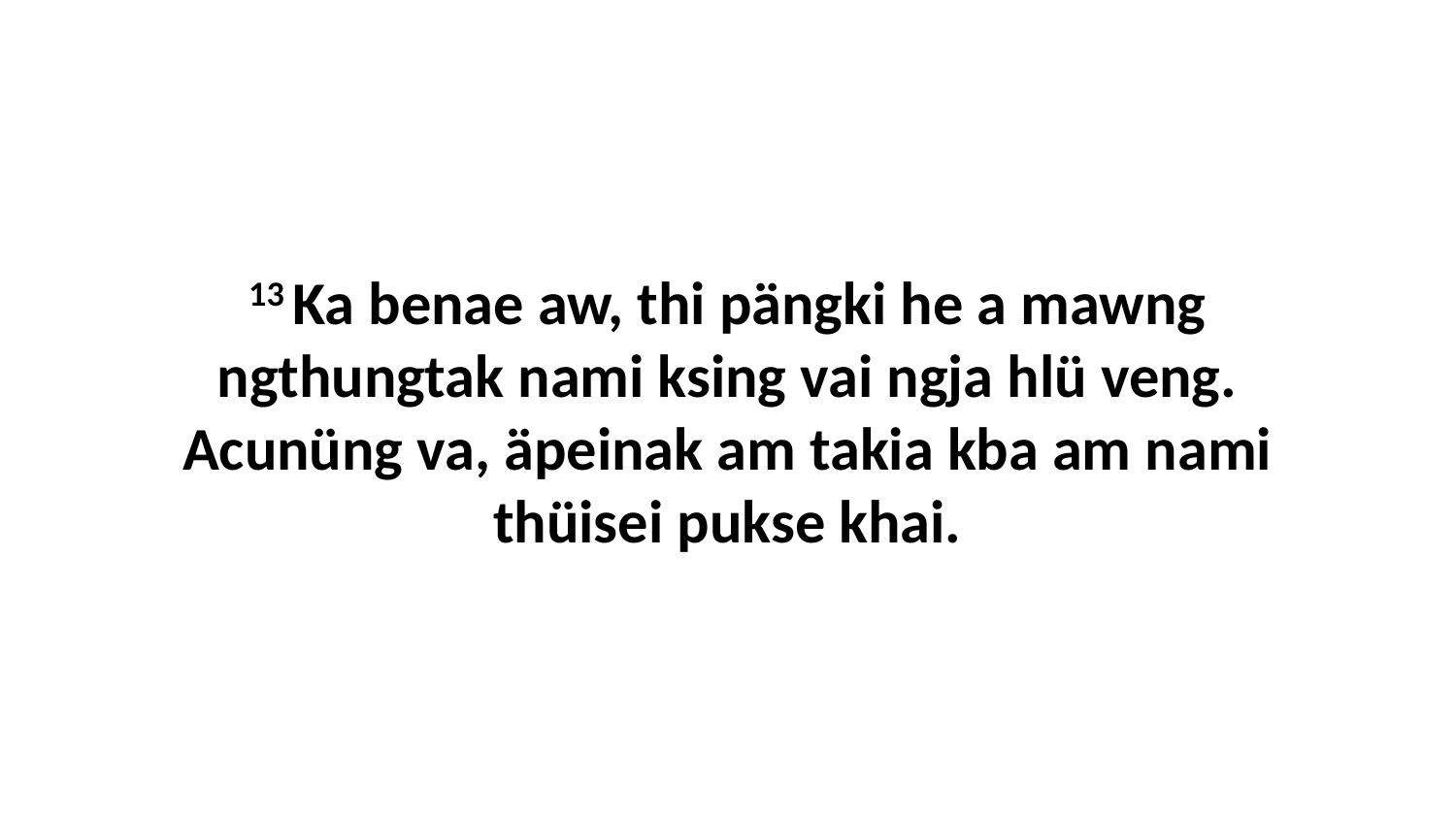

13 Ka benae aw, thi pängki he a mawng ngthungtak nami ksing vai ngja hlü veng. Acunüng va, äpeinak am takia kba am nami thüisei pukse khai.